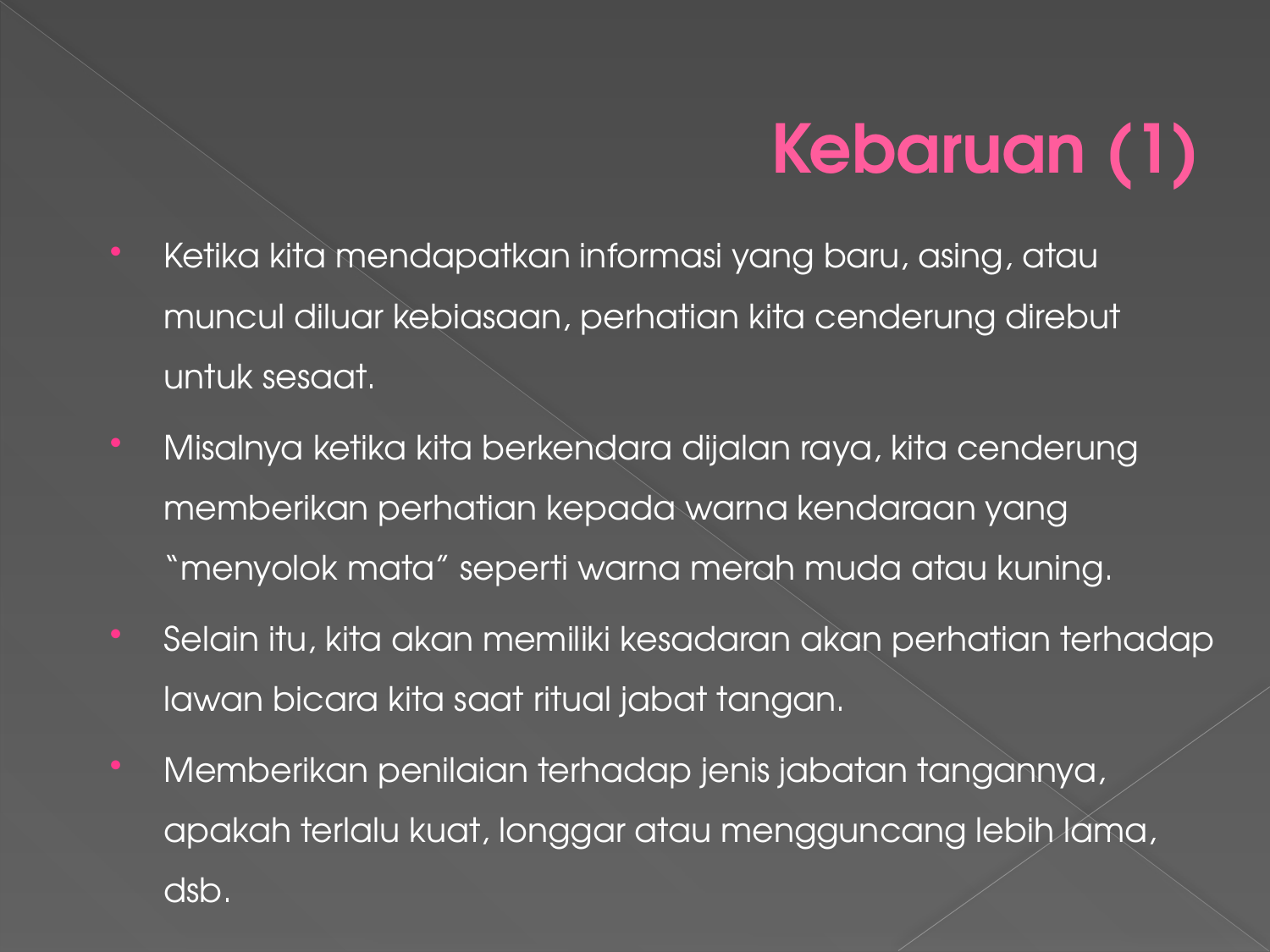

# Kebaruan (1)
Ketika kita mendapatkan informasi yang baru, asing, atau muncul diluar kebiasaan, perhatian kita cenderung direbut untuk sesaat.
Misalnya ketika kita berkendara dijalan raya, kita cenderung memberikan perhatian kepada warna kendaraan yang “menyolok mata” seperti warna merah muda atau kuning.
Selain itu, kita akan memiliki kesadaran akan perhatian terhadap lawan bicara kita saat ritual jabat tangan.
Memberikan penilaian terhadap jenis jabatan tangannya, apakah terlalu kuat, longgar atau mengguncang lebih lama, dsb.